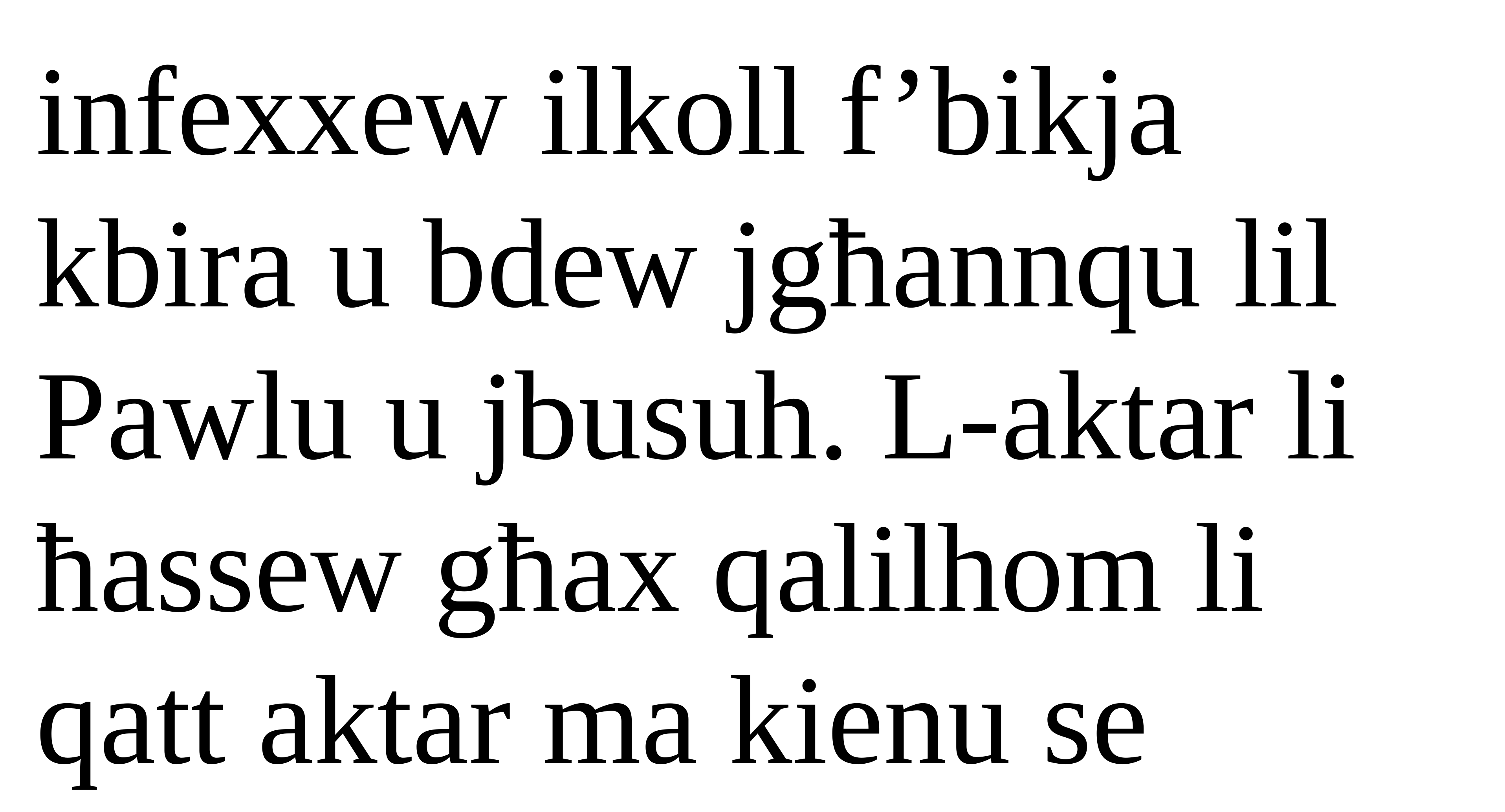

infexxew ilkoll f’bikja kbira u bdew jgħannqu lil Pawlu u jbusuh. L-aktar li ħassew għax qalilhom li qatt aktar ma kienu se